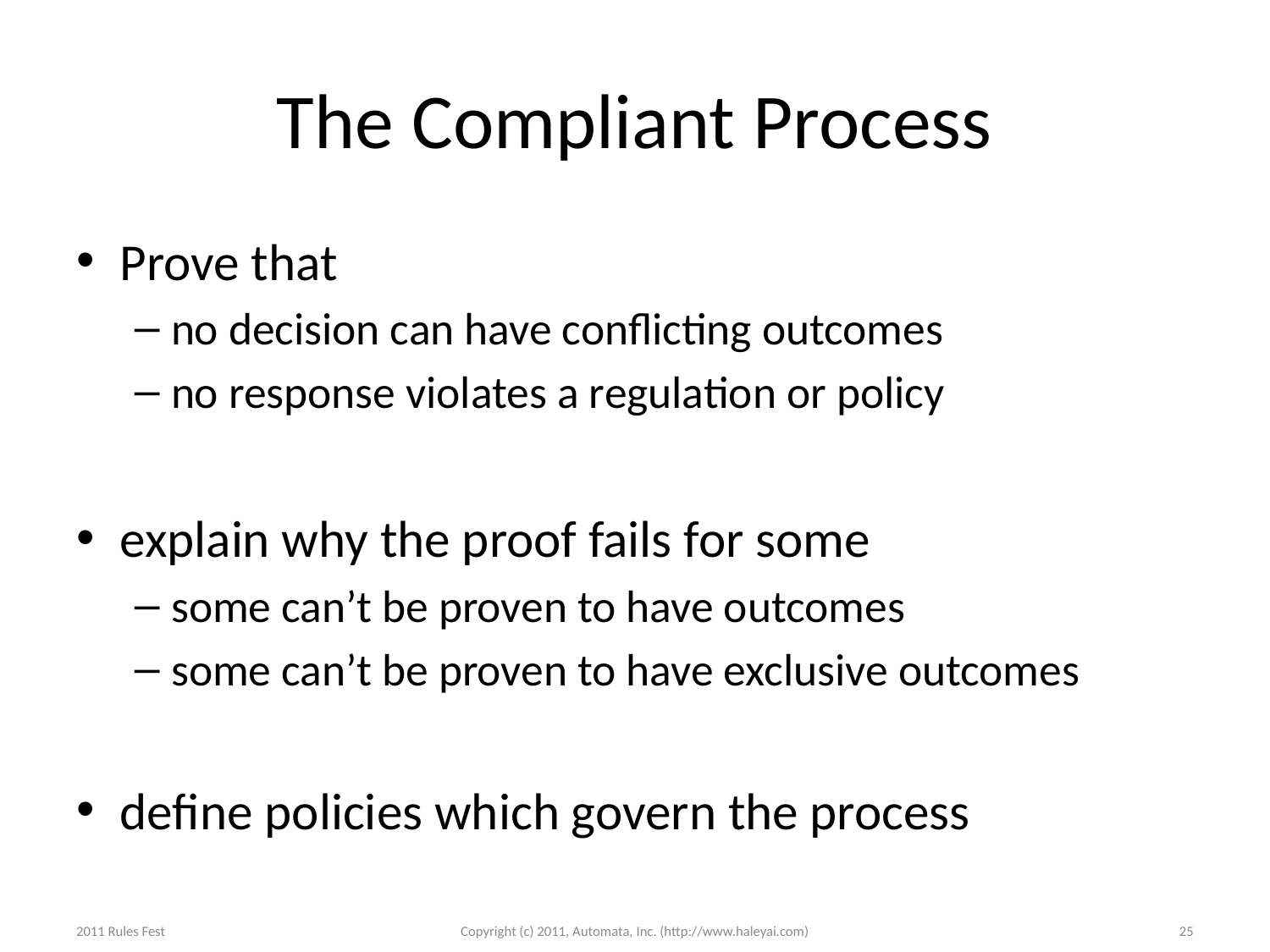

# The Compliant Process
Prove that
no decision can have conflicting outcomes
no response violates a regulation or policy

explain why the proof fails for some
some can’t be proven to have outcomes
some can’t be proven to have exclusive outcomes

define policies which govern the process
2011 Rules Fest
Copyright (c) 2011, Automata, Inc. (http://www.haleyai.com)
25